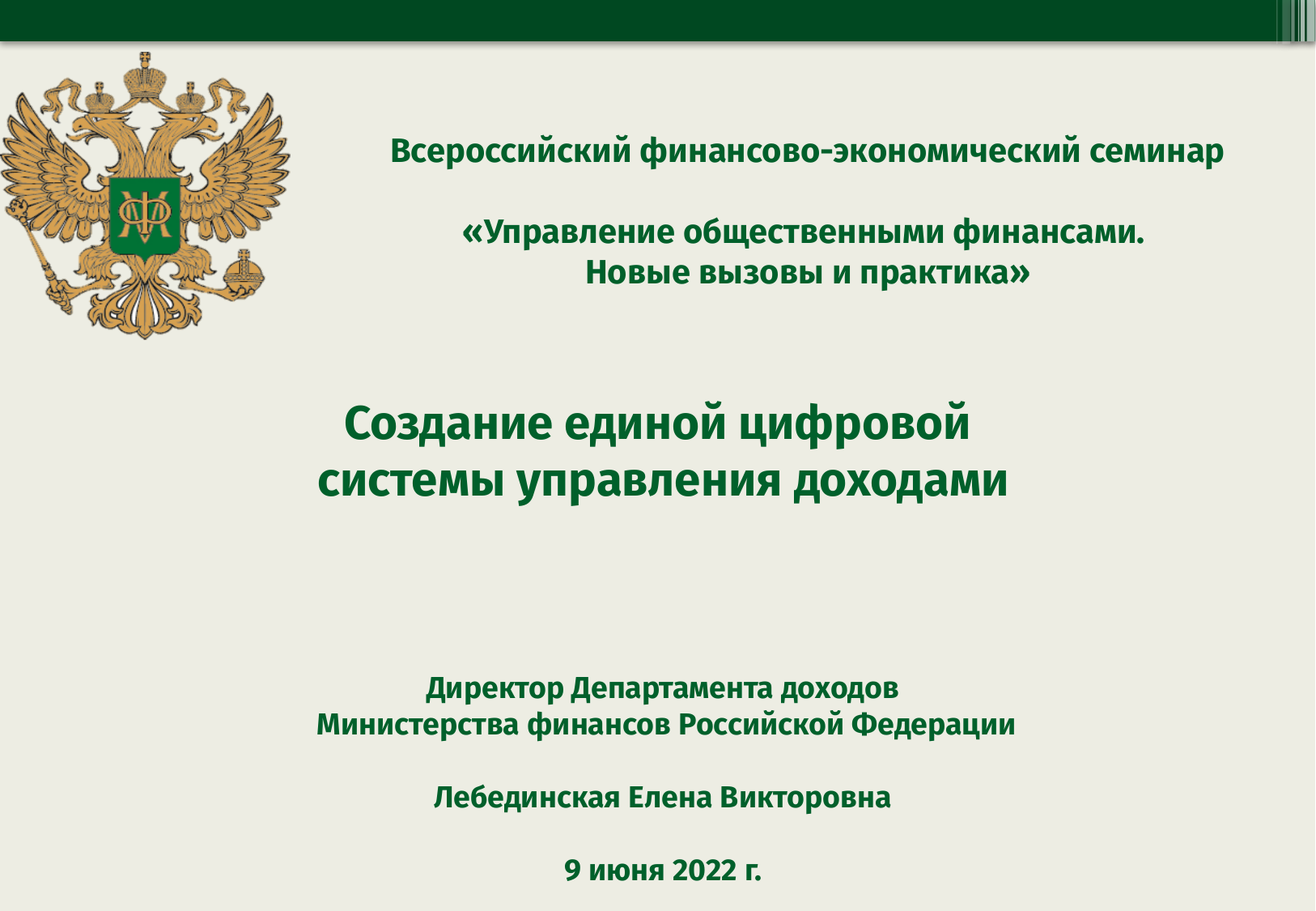

Всероссийский финансово-экономический семинар

«Управление общественными финансами.
Новые вызовы и практика»
Создание единой цифровой
системы управления доходами
Директор Департамента доходов
 Министерства финансов Российской Федерации

Лебединская Елена Викторовна

9 июня 2022 г.